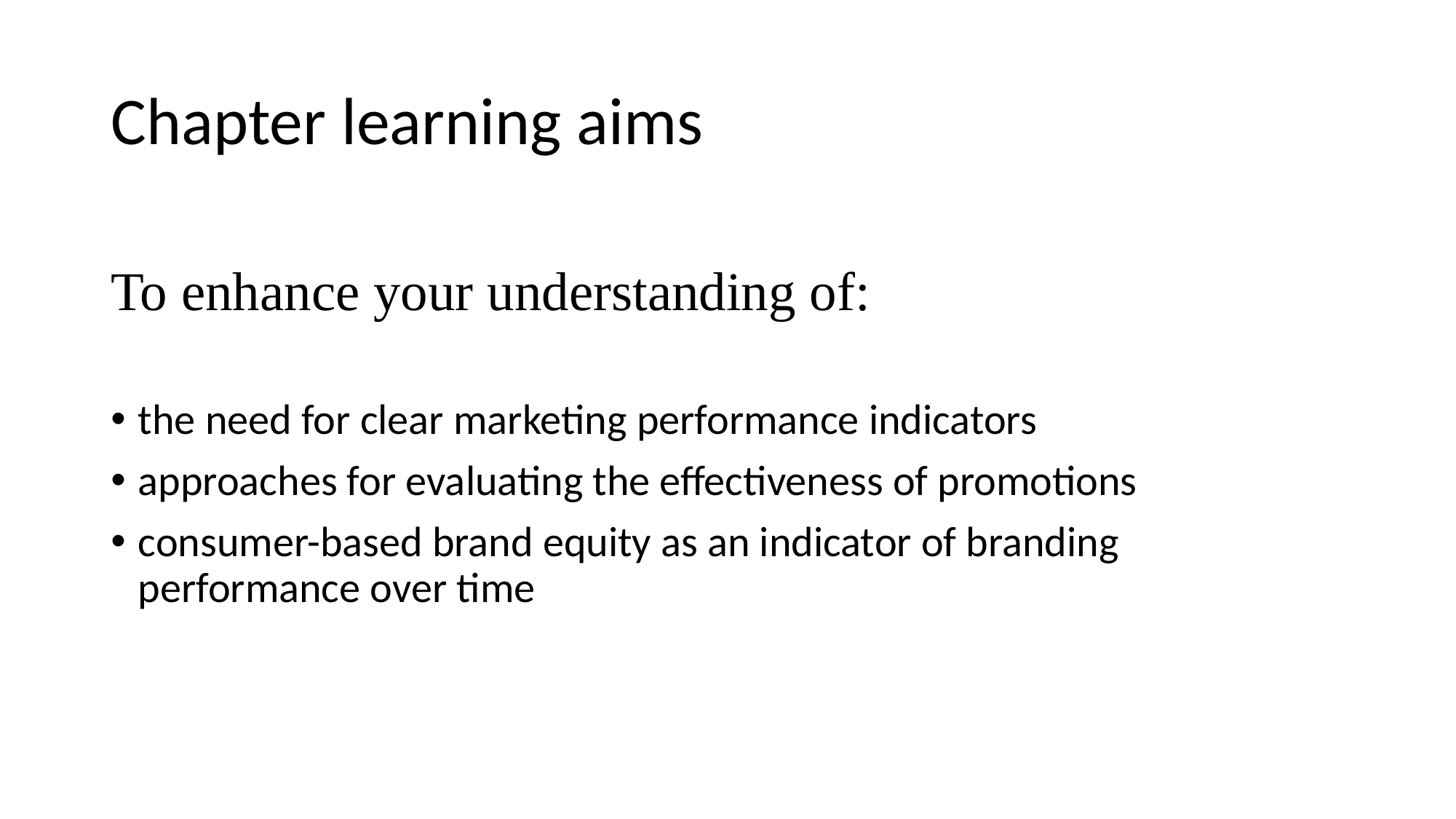

# Chapter learning aims
To enhance your understanding of:

the need for clear marketing performance indicators
approaches for evaluating the effectiveness of promotions
consumer-based brand equity as an indicator of branding performance over time